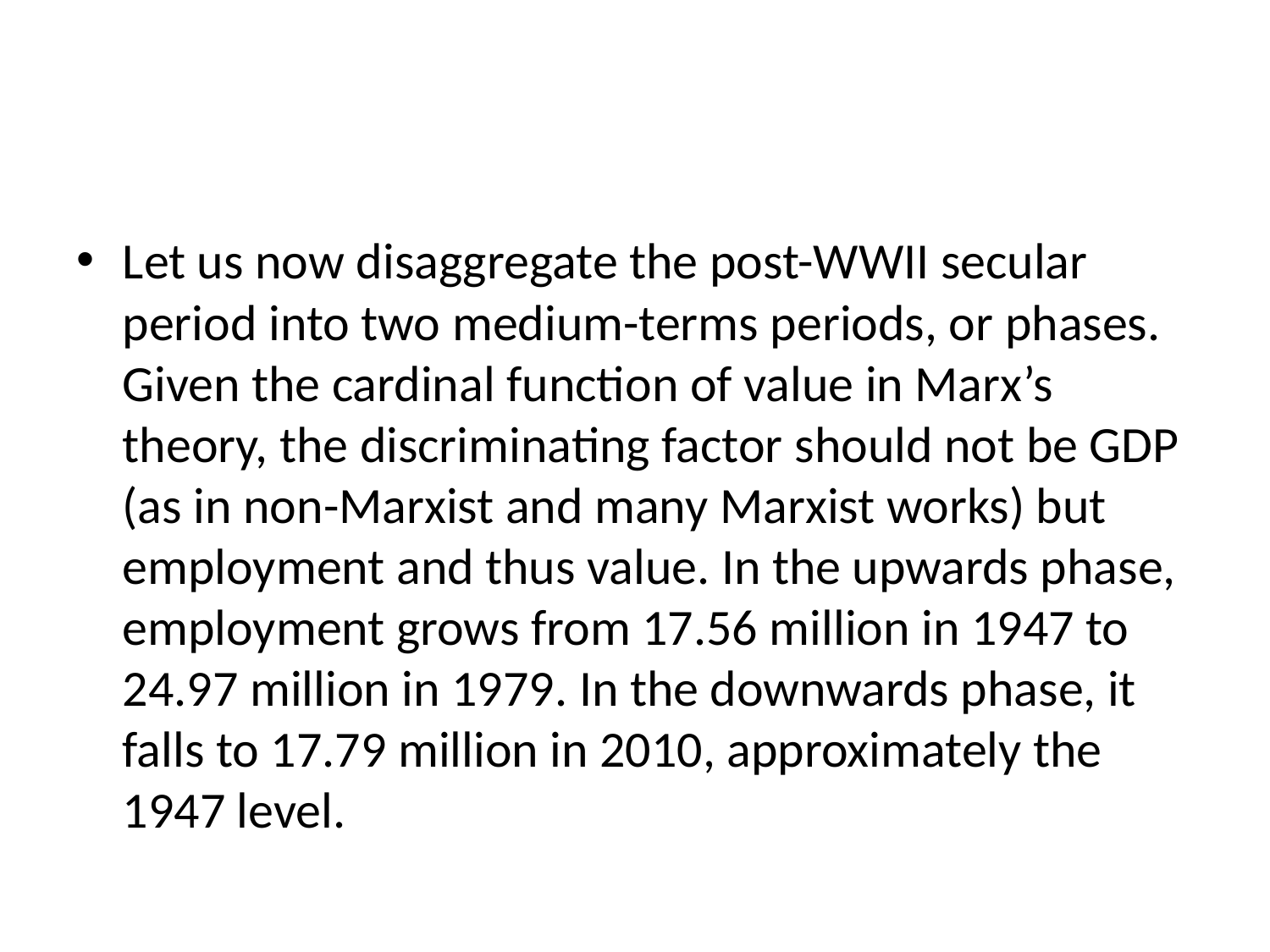

#
Let us now disaggregate the post-WWII secular period into two medium-terms periods, or phases. Given the cardinal function of value in Marx’s theory, the discriminating factor should not be GDP (as in non-Marxist and many Marxist works) but employment and thus value. In the upwards phase, employment grows from 17.56 million in 1947 to 24.97 million in 1979. In the downwards phase, it falls to 17.79 million in 2010, approximately the 1947 level.